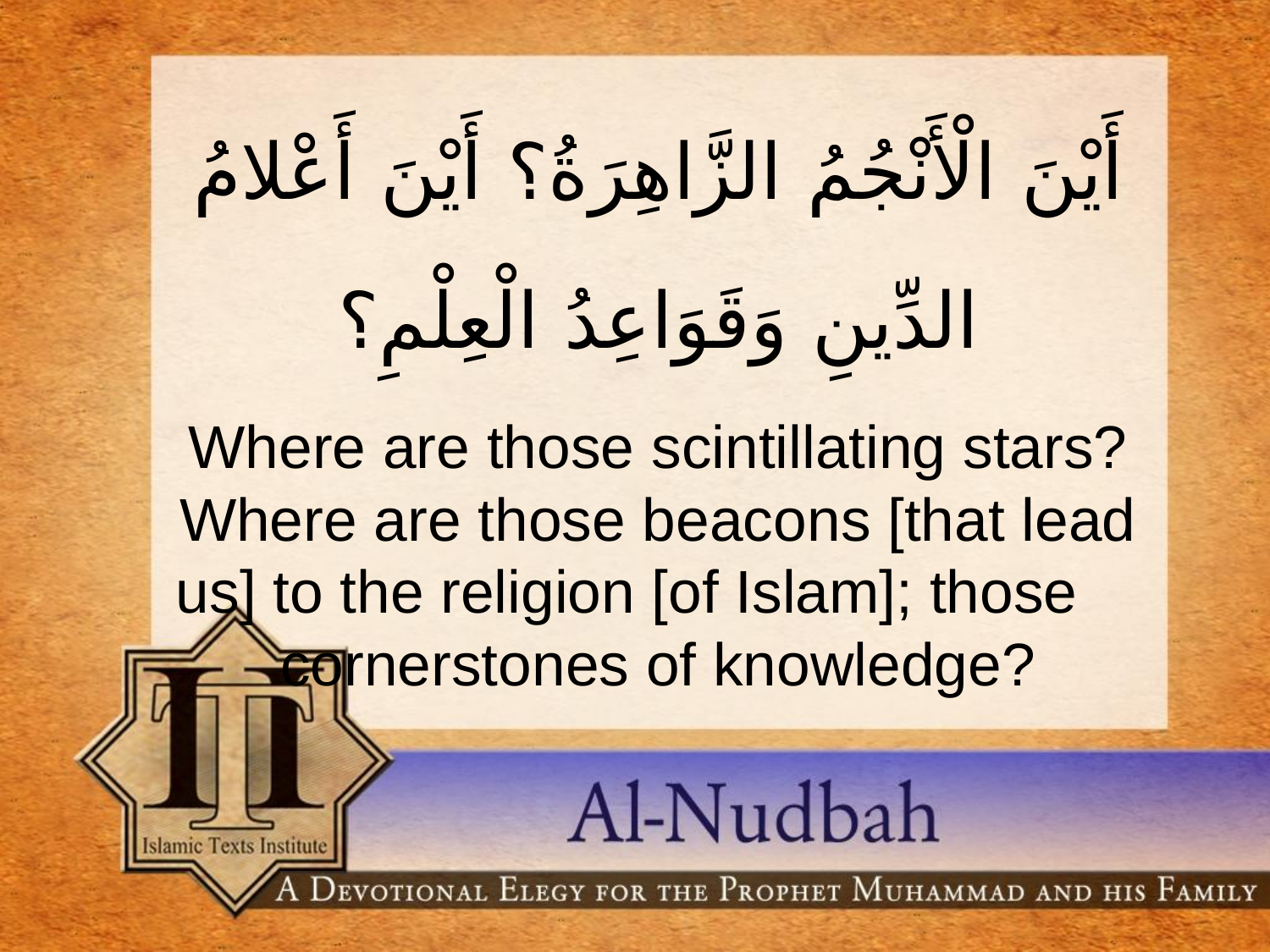

أَيْنَ الْأَنْجُمُ الزَّاهِرَةُ؟ أَيْنَ أَعْلامُ الدِّينِ وَقَوَاعِدُ الْعِلْمِ؟
Where are those scintillating stars? Where are those beacons [that lead us] to the religion [of Islam]; those 	cornerstones of knowledge?